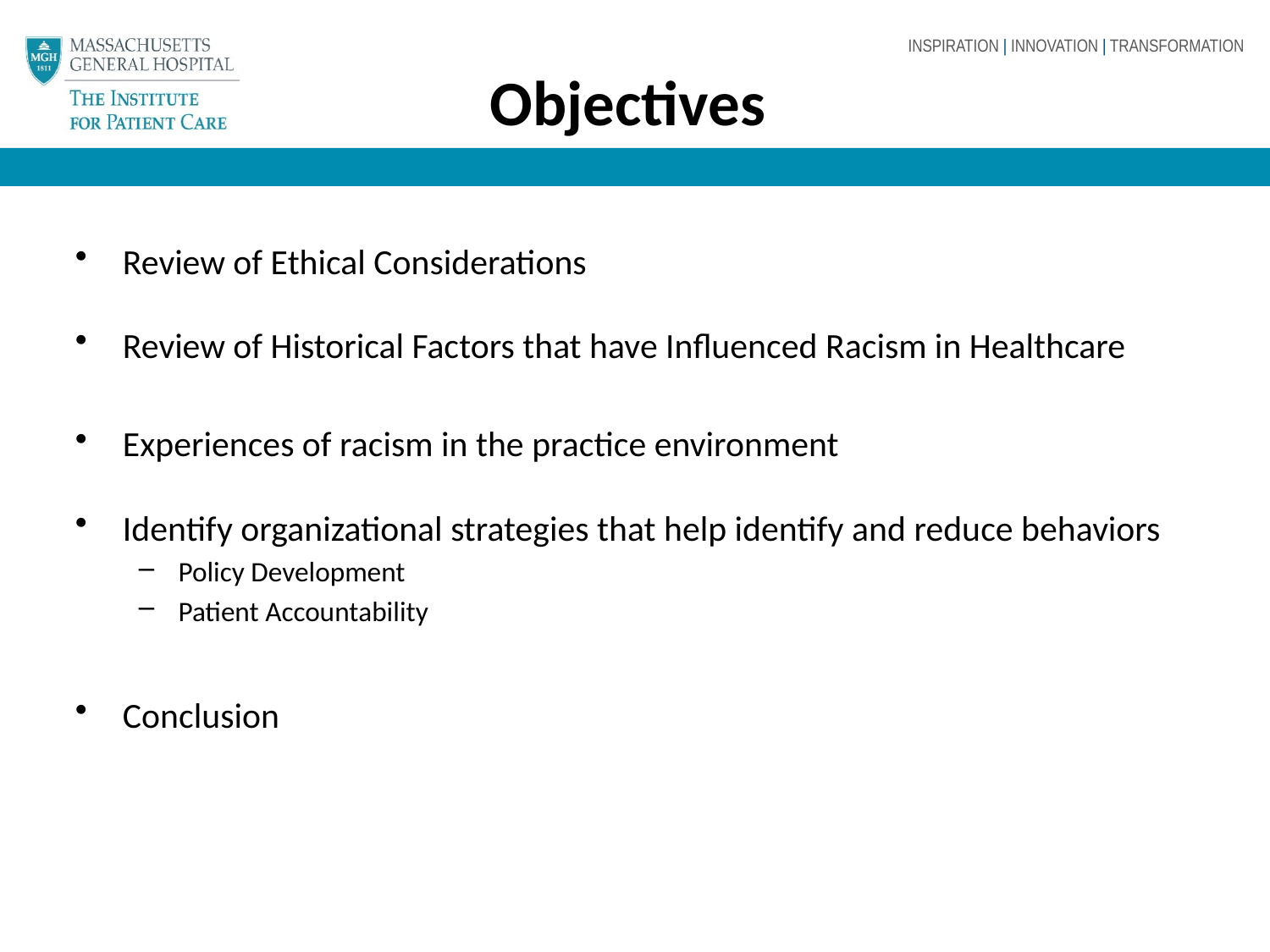

# Objectives
Review of Ethical Considerations

Review of Historical Factors that have Influenced Racism in Healthcare

Experiences of racism in the practice environment

Identify organizational strategies that help identify and reduce behaviors
Policy Development
Patient Accountability

Conclusion